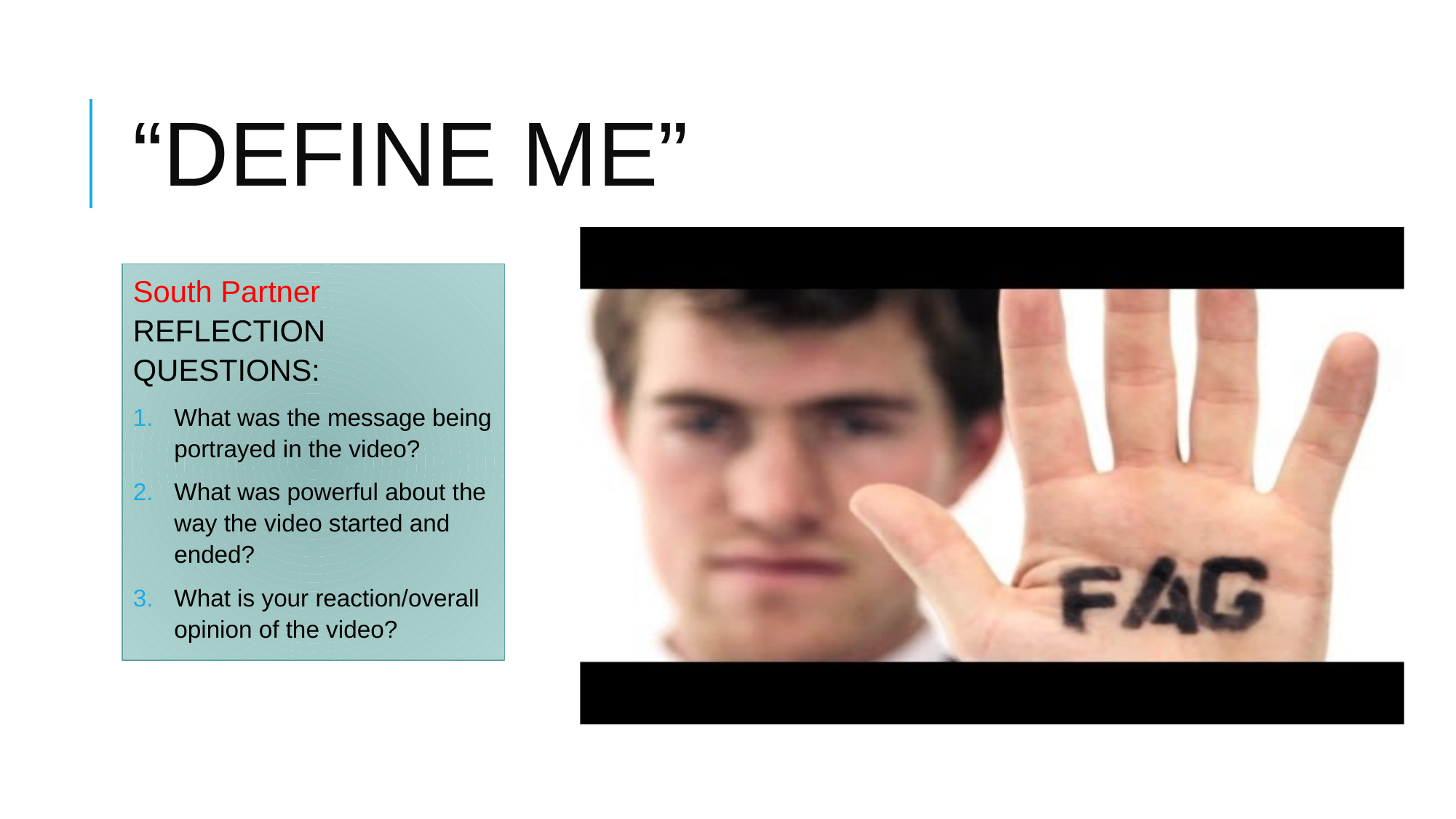

# “DEFINE ME”

South Partner
REFLECTION QUESTIONS:
What was the message being portrayed in the video?
What was powerful about the way the video started and ended?
What is your reaction/overall opinion of the video?